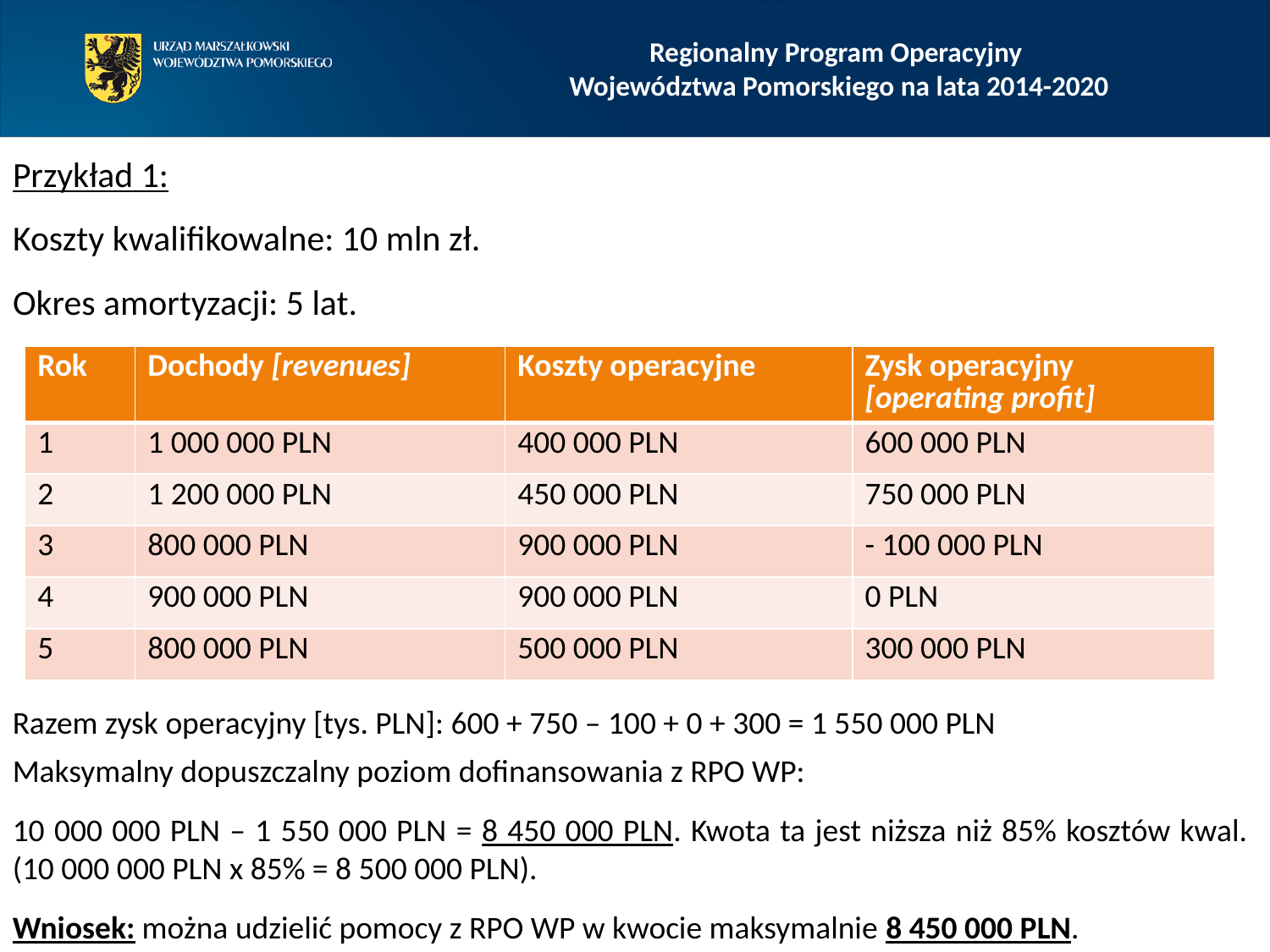

# Regionalny Program Operacyjny Województwa Pomorskiego na lata 2014-2020
Przykład 1:
Koszty kwalifikowalne: 10 mln zł.
Okres amortyzacji: 5 lat.

| Rok | Dochody [revenues] | Koszty operacyjne | Zysk operacyjny [operating profit] |
| --- | --- | --- | --- |
| 1 | 1 000 000 PLN | 400 000 PLN | 600 000 PLN |
| 2 | 1 200 000 PLN | 450 000 PLN | 750 000 PLN |
| 3 | 800 000 PLN | 900 000 PLN | - 100 000 PLN |
| 4 | 900 000 PLN | 900 000 PLN | 0 PLN |
| 5 | 800 000 PLN | 500 000 PLN | 300 000 PLN |
Razem zysk operacyjny [tys. PLN]: 600 + 750 – 100 + 0 + 300 = 1 550 000 PLN
Maksymalny dopuszczalny poziom dofinansowania z RPO WP:
10 000 000 PLN – 1 550 000 PLN = 8 450 000 PLN. Kwota ta jest niższa niż 85% kosztów kwal.
(10 000 000 PLN x 85% = 8 500 000 PLN).
Wniosek: można udzielić pomocy z RPO WP w kwocie maksymalnie 8 450 000 PLN.